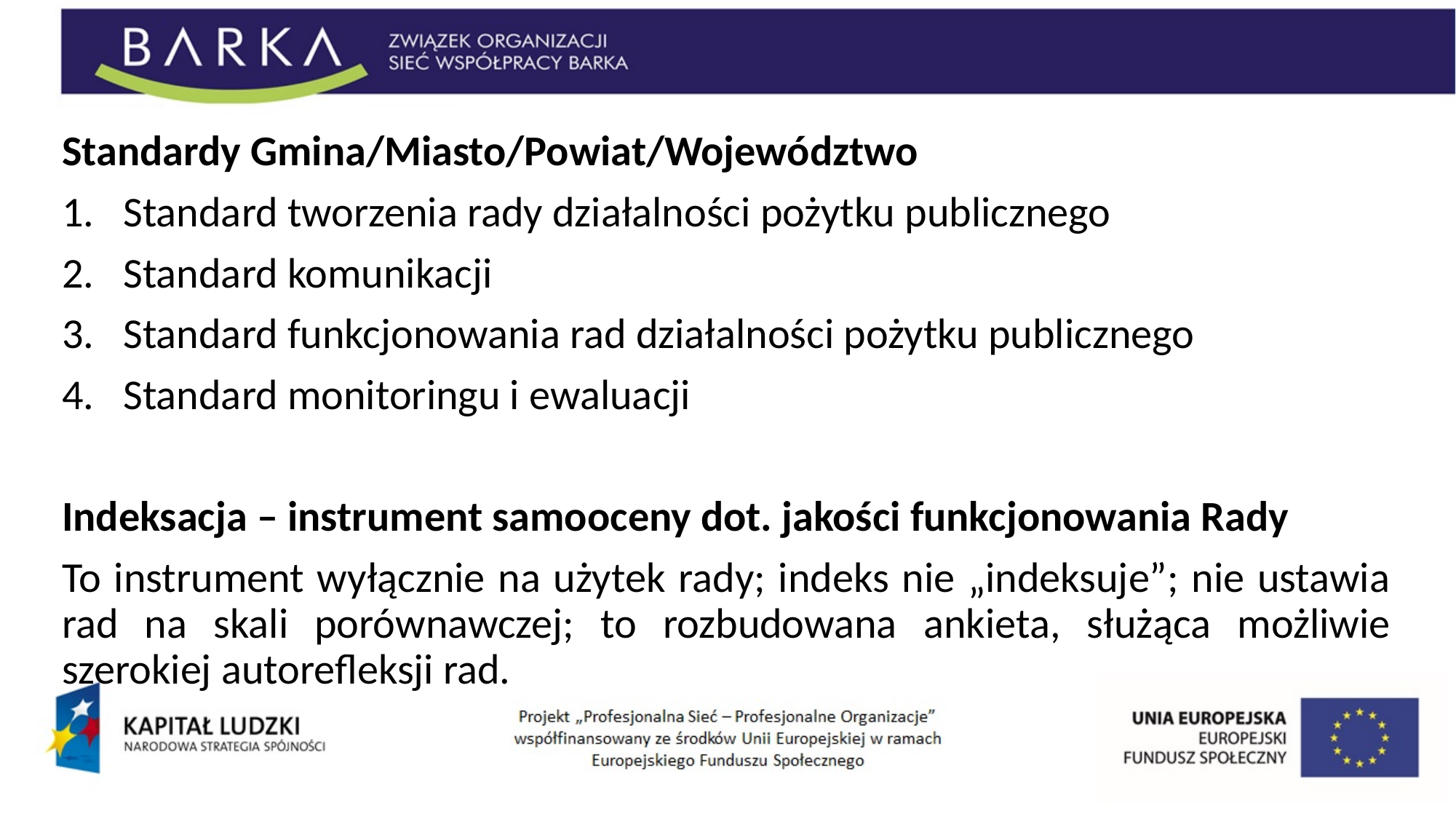

Standardy Gmina/Miasto/Powiat/Województwo
Standard tworzenia rady działalności pożytku publicznego
Standard komunikacji
Standard funkcjonowania rad działalności pożytku publicznego
Standard monitoringu i ewaluacji

Indeksacja – instrument samooceny dot. jakości funkcjonowania Rady
To instrument wyłącznie na użytek rady; indeks nie „indeksuje”; nie ustawia rad na skali porównawczej; to rozbudowana ankieta, służąca możliwie szerokiej autorefleksji rad.